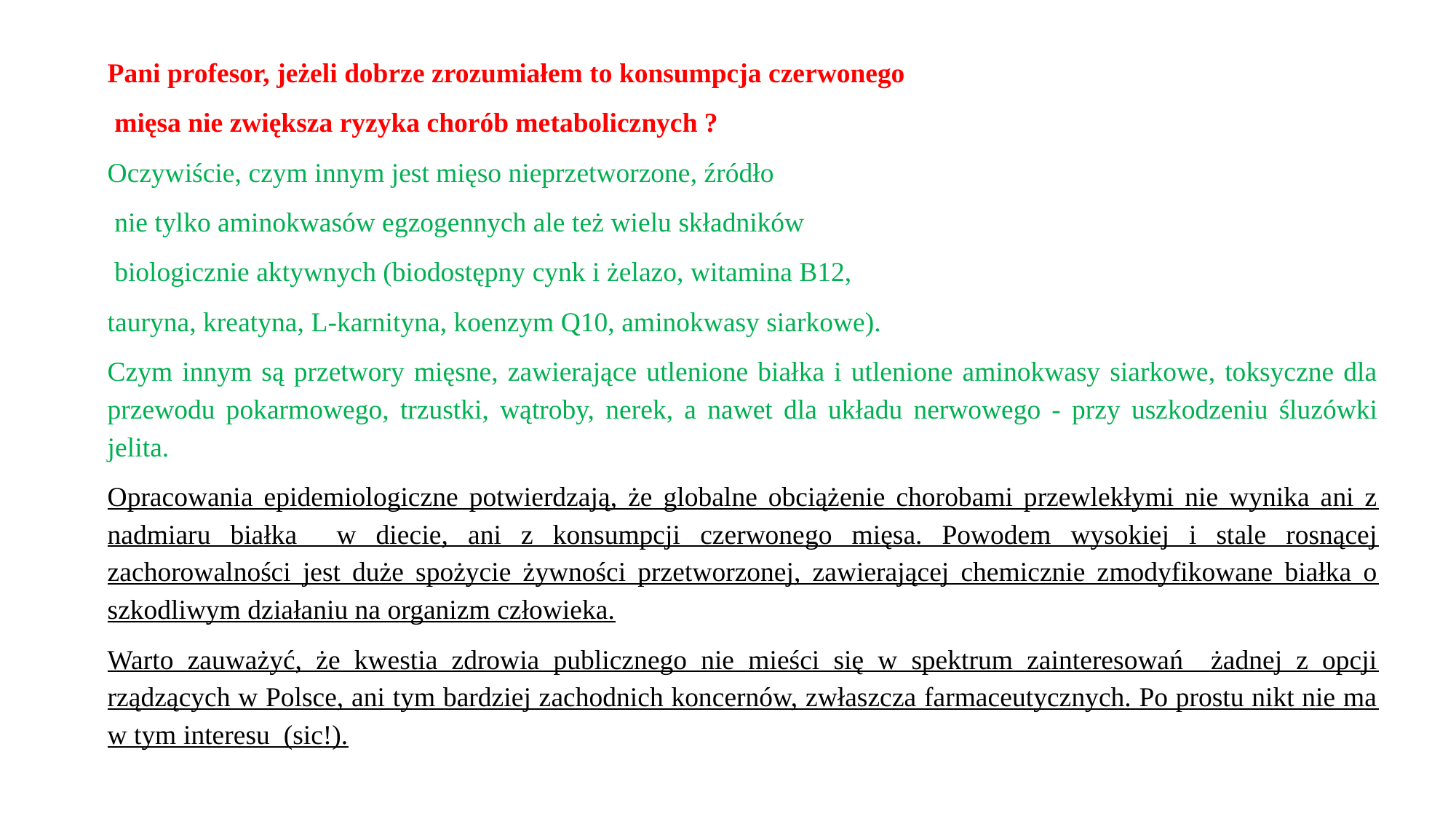

Pani profesor, jeżeli dobrze zrozumiałem to konsumpcja czerwonego
 mięsa nie zwiększa ryzyka chorób metabolicznych ?
Oczywiście, czym innym jest mięso nieprzetworzone, źródło
 nie tylko aminokwasów egzogennych ale też wielu składników
 biologicznie aktywnych (biodostępny cynk i żelazo, witamina B12,
tauryna, kreatyna, L-karnityna, koenzym Q10, aminokwasy siarkowe).
Czym innym są przetwory mięsne, zawierające utlenione białka i utlenione aminokwasy siarkowe, toksyczne dla przewodu pokarmowego, trzustki, wątroby, nerek, a nawet dla układu nerwowego - przy uszkodzeniu śluzówki jelita.
Opracowania epidemiologiczne potwierdzają, że globalne obciążenie chorobami przewlekłymi nie wynika ani z nadmiaru białka  w diecie, ani z konsumpcji czerwonego mięsa. Powodem wysokiej i stale rosnącej zachorowalności jest duże spożycie żywności przetworzonej, zawierającej chemicznie zmodyfikowane białka o szkodliwym działaniu na organizm człowieka.
Warto zauważyć, że kwestia zdrowia publicznego nie mieści się w spektrum zainteresowań  żadnej z opcji rządzących w Polsce, ani tym bardziej zachodnich koncernów, zwłaszcza farmaceutycznych. Po prostu nikt nie ma w tym interesu  (sic!).